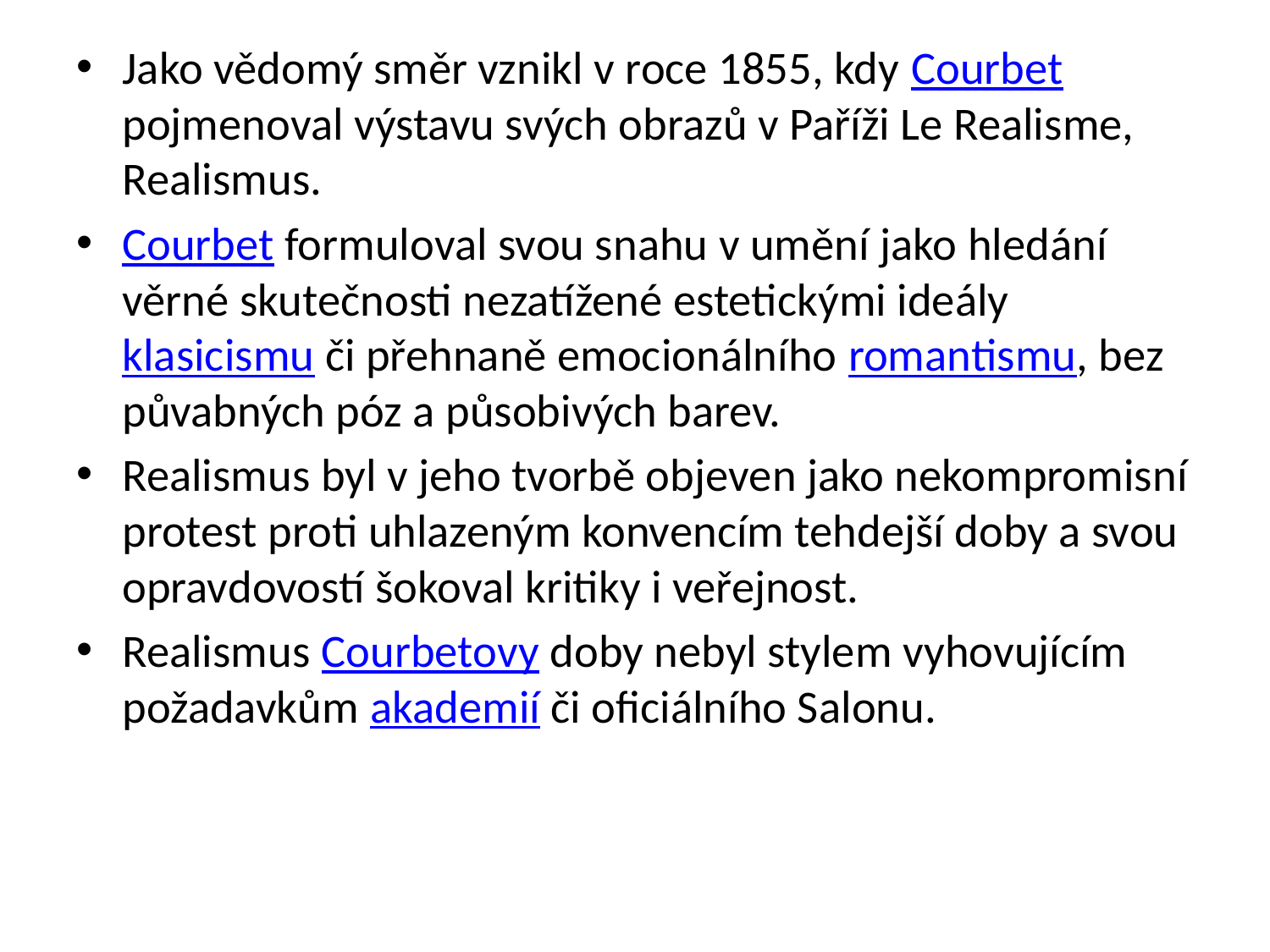

Jako vědomý směr vznikl v roce 1855, kdy Courbet pojmenoval výstavu svých obrazů v Paříži Le Realisme, Realismus.
Courbet formuloval svou snahu v umění jako hledání věrné skutečnosti nezatížené estetickými ideály klasicismu či přehnaně emocionálního romantismu, bez půvabných póz a působivých barev.
Realismus byl v jeho tvorbě objeven jako nekompromisní protest proti uhlazeným konvencím tehdejší doby a svou opravdovostí šokoval kritiky i veřejnost.
Realismus Courbetovy doby nebyl stylem vyhovujícím požadavkům akademií či oficiálního Salonu.